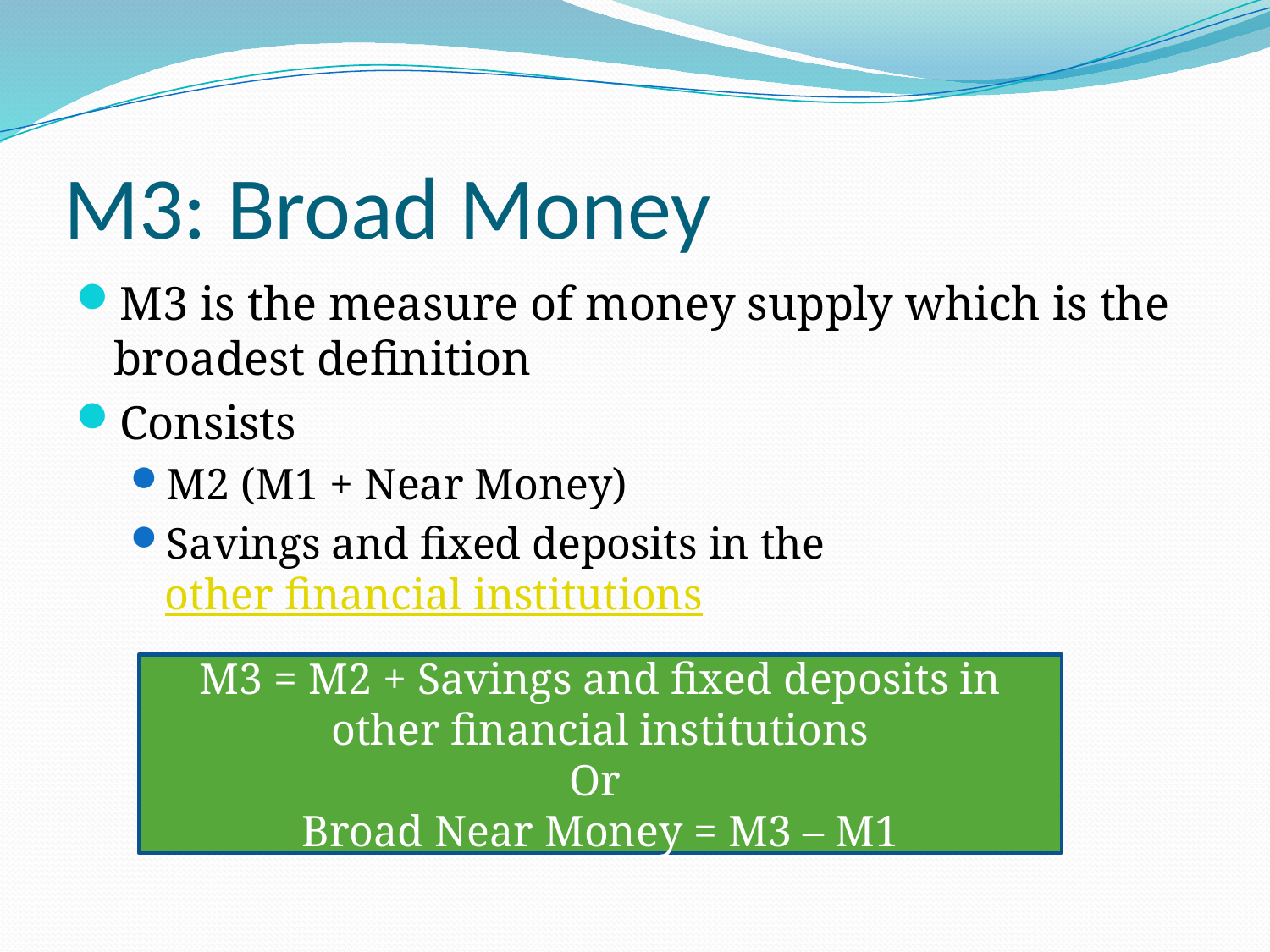

# M3: Broad Money
M3 is the measure of money supply which is the broadest definition
Consists
M2 (M1 + Near Money)
Savings and fixed deposits in the other financial institutions

M3 = M2 + Savings and fixed deposits in other financial institutions
Or
Broad Near Money = M3 – M1